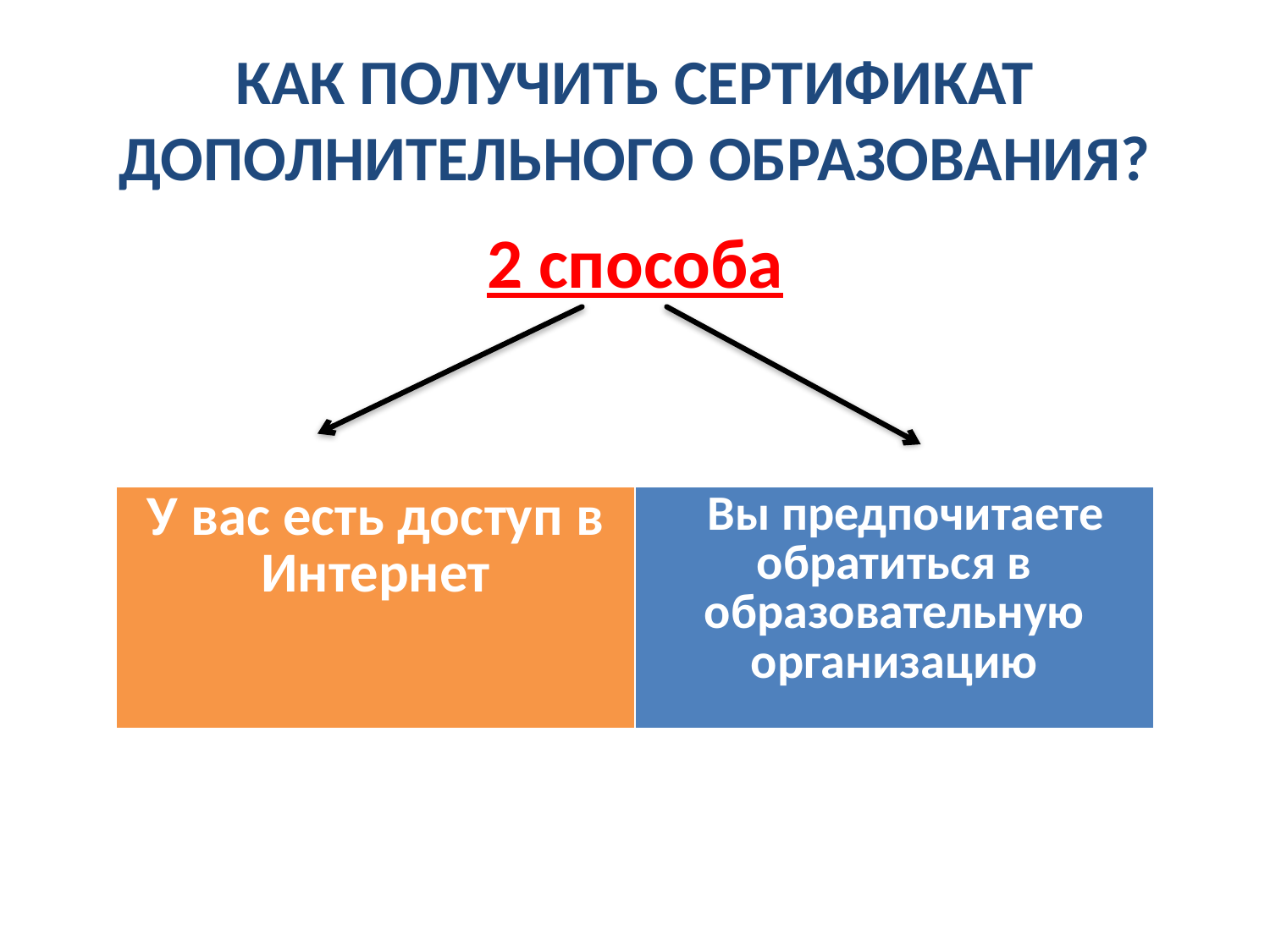

# КАК ПОЛУЧИТЬ СЕРТИФИКАТ ДОПОЛНИТЕЛЬНОГО ОБРАЗОВАНИЯ?
2 способа

| У вас есть доступ в Интернет | Вы предпочитаете обратиться в образовательную организацию |
| --- | --- |